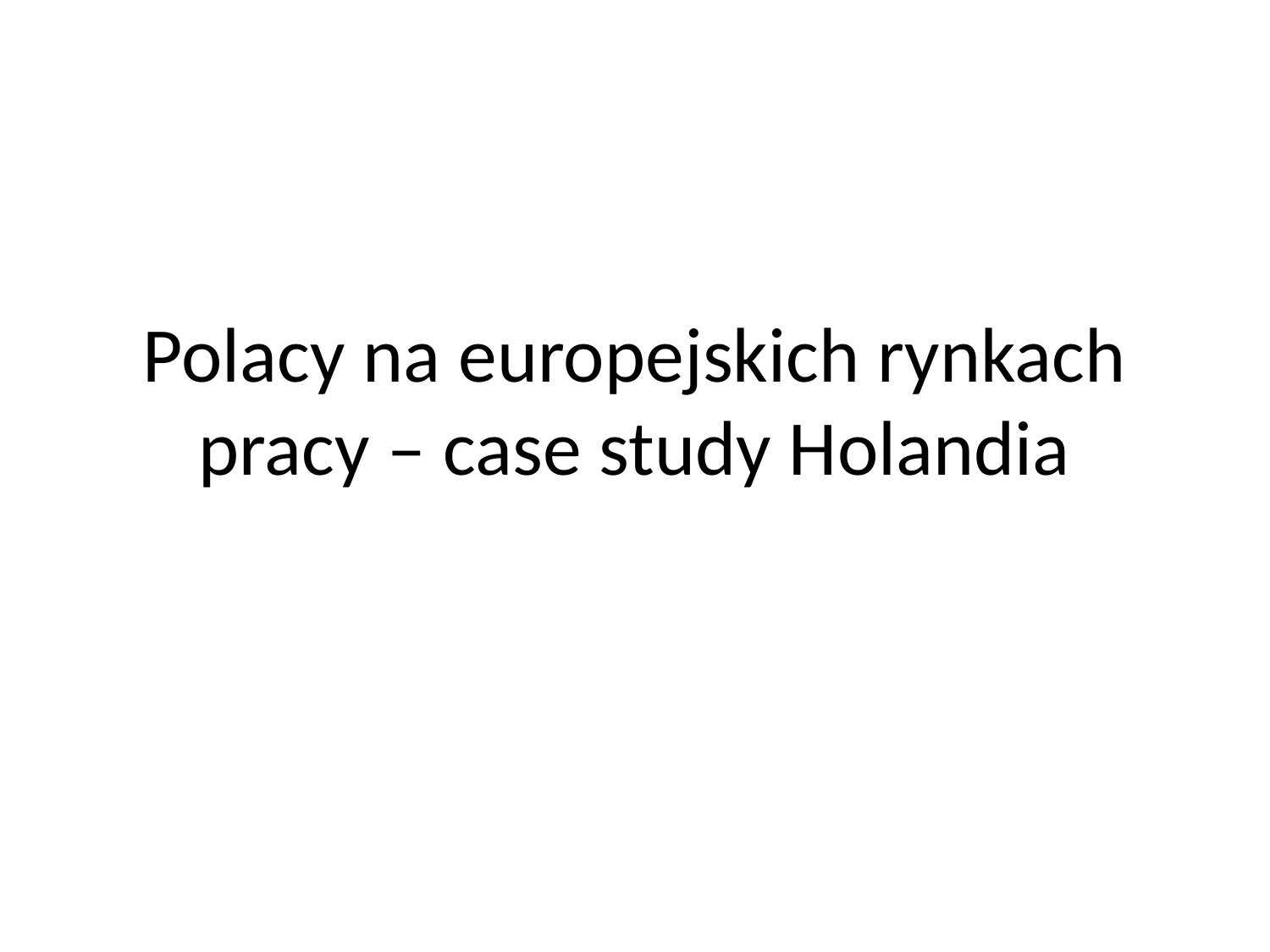

# Polacy na europejskich rynkach pracy – case study Holandia